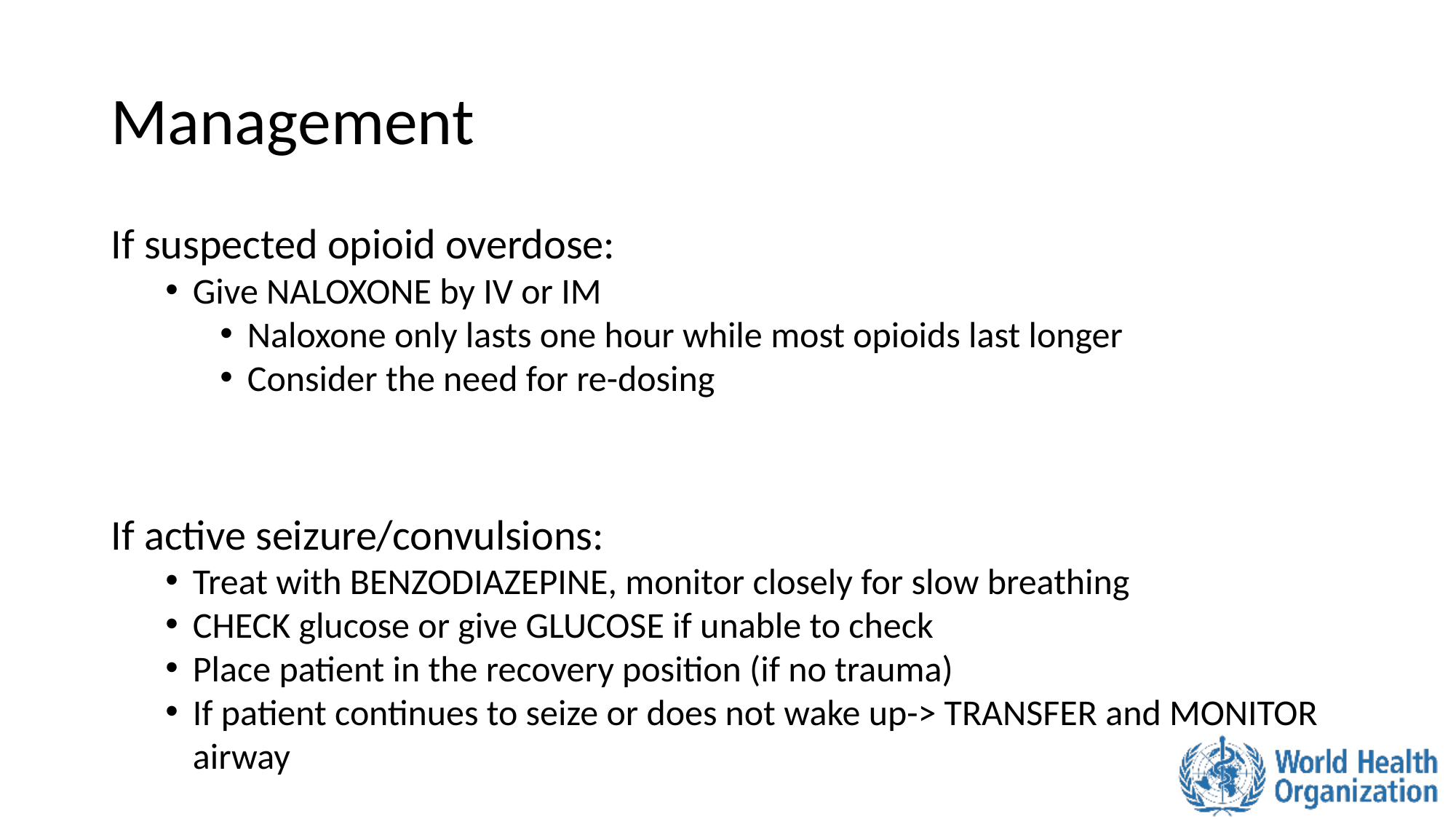

# Management
If suspected opioid overdose:
Give NALOXONE by IV or IM
Naloxone only lasts one hour while most opioids last longer
Consider the need for re-dosing

If active seizure/convulsions:
Treat with BENZODIAZEPINE, monitor closely for slow breathing
CHECK glucose or give GLUCOSE if unable to check
Place patient in the recovery position (if no trauma)
If patient continues to seize or does not wake up-> TRANSFER and MONITOR airway